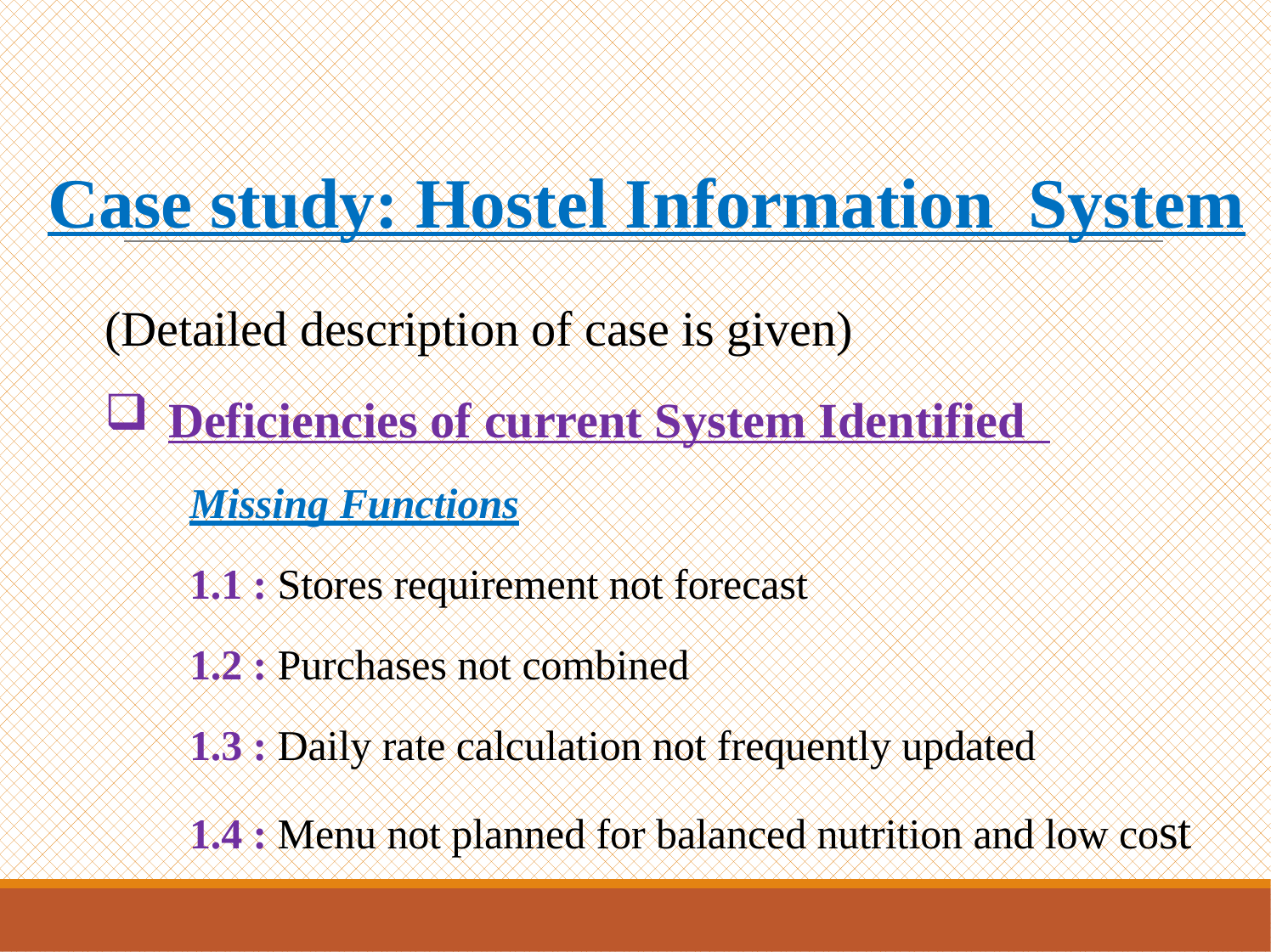

# Case study: Hostel Information  System
(Detailed description of case is given)
Deficiencies of current System Identified
Missing Functions
1.1 : Stores requirement not forecast
1.2 : Purchases not combined
1.3 : Daily rate calculation not frequently updated
1.4 : Menu not planned for balanced nutrition and low cost